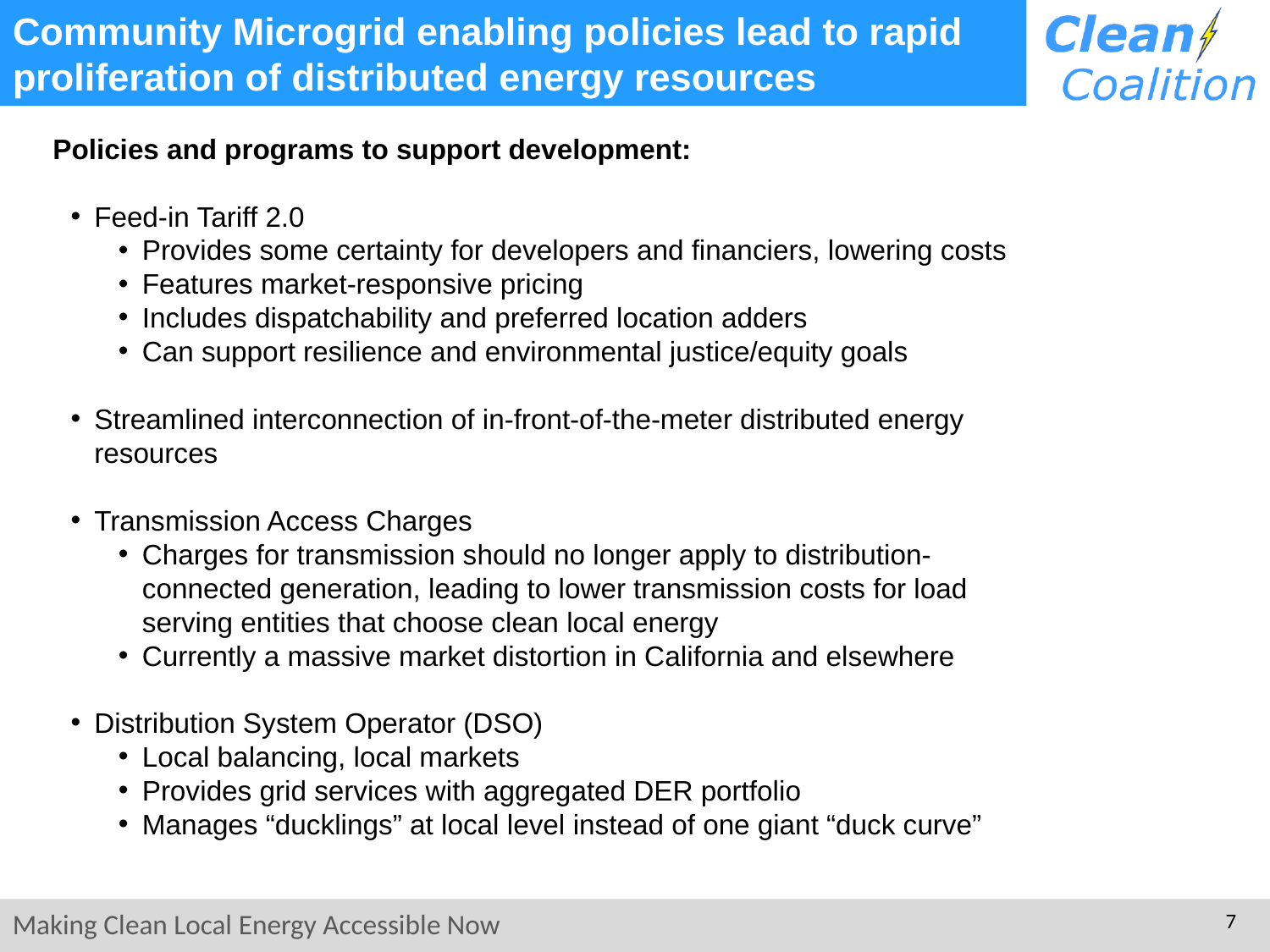

# Community Microgrid enabling policies lead to rapid proliferation of distributed energy resources
Policies and programs to support development:

Feed-in Tariff 2.0
Provides some certainty for developers and financiers, lowering costs
Features market-responsive pricing
Includes dispatchability and preferred location adders
Can support resilience and environmental justice/equity goals

Streamlined interconnection of in-front-of-the-meter distributed energy resources

Transmission Access Charges
Charges for transmission should no longer apply to distribution-connected generation, leading to lower transmission costs for load serving entities that choose clean local energy
Currently a massive market distortion in California and elsewhere

Distribution System Operator (DSO)
Local balancing, local markets
Provides grid services with aggregated DER portfolio
Manages “ducklings” at local level instead of one giant “duck curve”